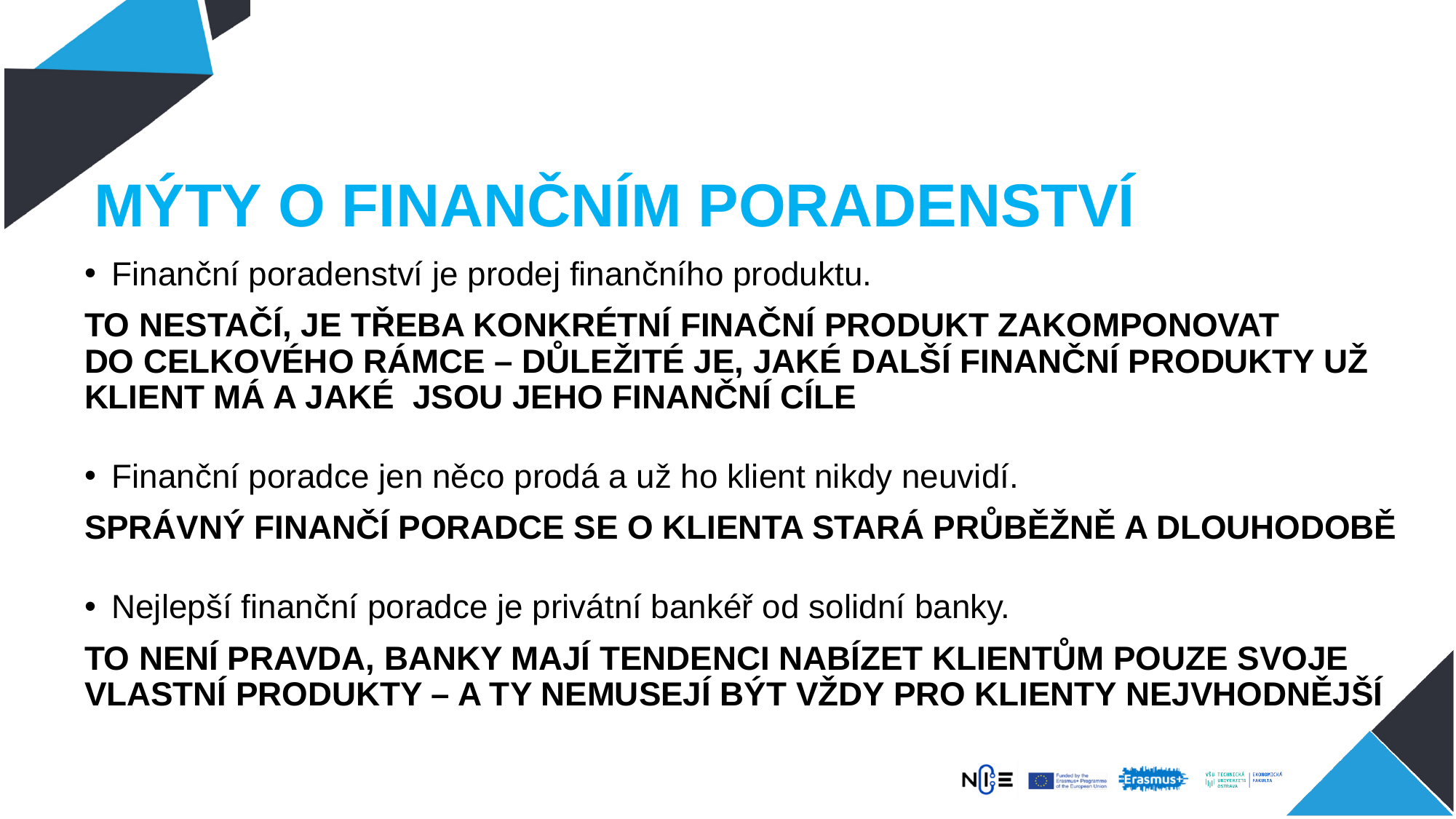

# MÝTY O FINANČNÍM PORADENSTVÍ
Finanční poradenství je prodej finančního produktu.
TO NESTAČÍ, JE TŘEBA KONKRÉTNÍ FINAČNÍ PRODUKT ZAKOMPONOVAT
DO CELKOVÉHO RÁMCE – DŮLEŽITÉ JE, JAKÉ DALŠÍ FINANČNÍ PRODUKTY UŽ KLIENT MÁ A JAKÉ  JSOU JEHO FINANČNÍ CÍLE

Finanční poradce jen něco prodá a už ho klient nikdy neuvidí.
SPRÁVNÝ FINANČÍ PORADCE SE O KLIENTA STARÁ PRŮBĚŽNĚ A DLOUHODOBĚ

Nejlepší finanční poradce je privátní bankéř od solidní banky.
TO NENÍ PRAVDA, BANKY MAJÍ TENDENCI NABÍZET KLIENTŮM POUZE SVOJE
VLASTNÍ PRODUKTY – A TY NEMUSEJÍ BÝT VŽDY PRO KLIENTY NEJVHODNĚJŠÍ